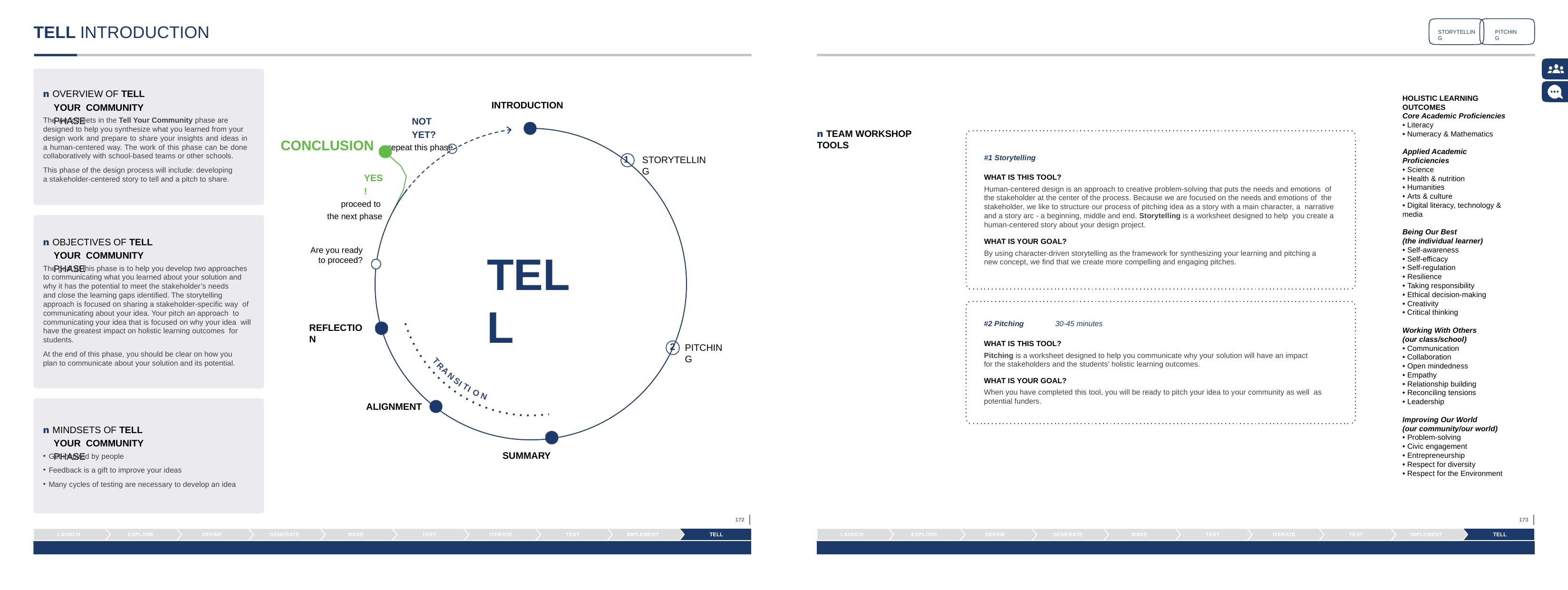

# TELL INTRODUCTION
STORYTELLING
PITCHING

n OVERVIEW OF TELL YOUR  COMMUNITY PHASE
HOLISTIC LEARNING
OUTCOMES
Core Academic Proficiencies
• Literacy
• Numeracy & Mathematics
Applied Academic Proficiencies
• Science
• Health & nutrition
• Humanities
• Arts & culture
• Digital literacy, technology & media

Being Our Best
(the individual learner)
• Self-awareness
• Self-efficacy
• Self-regulation
• Resilience
• Taking responsibility
• Ethical decision-making
• Creativity
• Critical thinking

Working With Others
(our class/school)
• Communication
• Collaboration
• Open mindedness
• Empathy
• Relationship building
• Reconciling tensions
• Leadership

Improving Our World
(our community/our world)
• Problem-solving
• Civic engagement
• Entrepreneurship
• Respect for diversity
• Respect for the Environment
INTRODUCTION
NOT YET?
repeat this phase
The worksheets in the Tell Your Community phase are  designed to help you synthesize what you learned from your

n TEAM WORKSHOP TOOLS

design work and prepare to share your insights and ideas in  a human-centered way. The work of this phase can be done  collaboratively with school-based teams or other schools.
This phase of the design process will include: developing  a stakeholder-centered story to tell and a pitch to share.
CONCLUSION
#1 Storytelling
1
STORYTELLING
WHAT IS THIS TOOL?
Human-centered design is an approach to creative problem-solving that puts the needs and emotions  of the stakeholder at the center of the process. Because we are focused on the needs and emotions of  the stakeholder, we like to structure our process of pitching idea as a story with a main character, a  narrative and a story arc - a beginning, middle and end. Storytelling is a worksheet designed to help  you create a human-centered story about your design project.
YES!
proceed to  the next phase

n OBJECTIVES OF TELL YOUR  COMMUNITY PHASE
WHAT IS YOUR GOAL?
By using character-driven storytelling as the framework for synthesizing your learning and pitching a  new concept, we find that we create more compelling and engaging pitches.
Are you ready  to proceed?
TELL
The goal of this phase is to help you develop two approaches  to communicating what you learned about your solution and  why it has the potential to meet the stakeholder’s needs
and close the learning gaps identified. The storytelling  approach is focused on sharing a stakeholder-specific way  of communicating about your idea. Your pitch an approach  to communicating your idea that is focused on why your idea  will have the greatest impact on holistic learning outcomes  for students.

#2 Pitching	30-45 minutes

WHAT IS THIS TOOL?
Pitching is a worksheet designed to help you communicate why your solution will have an impact  for the stakeholders and the students’ holistic learning outcomes.
REFLECTION
2

PITCHING
At the end of this phase, you should be clear on how you  plan to communicate about your solution and its potential.
T
R
A
WHAT IS YOUR GOAL?
When you have completed this tool, you will be ready to pitch your idea to your community as well  as potential funders.
N
S
I
T
I
O
N

ALIGNMENT
n MINDSETS OF TELL YOUR  COMMUNITY PHASE
SUMMARY
Get inspired by people
Feedback is a gift to improve your ideas
Many cycles of testing are necessary to develop an idea

172
173
LAUNCH
EXPLORE
DEFINE
GENERATE
MAKE
TEST
ITERATE
TEST
IMPLEMENT
TELL
LAUNCH
EXPLORE
DEFINE
GENERATE
MAKE
TEST
ITERATE
TEST
IMPLEMENT
TELL